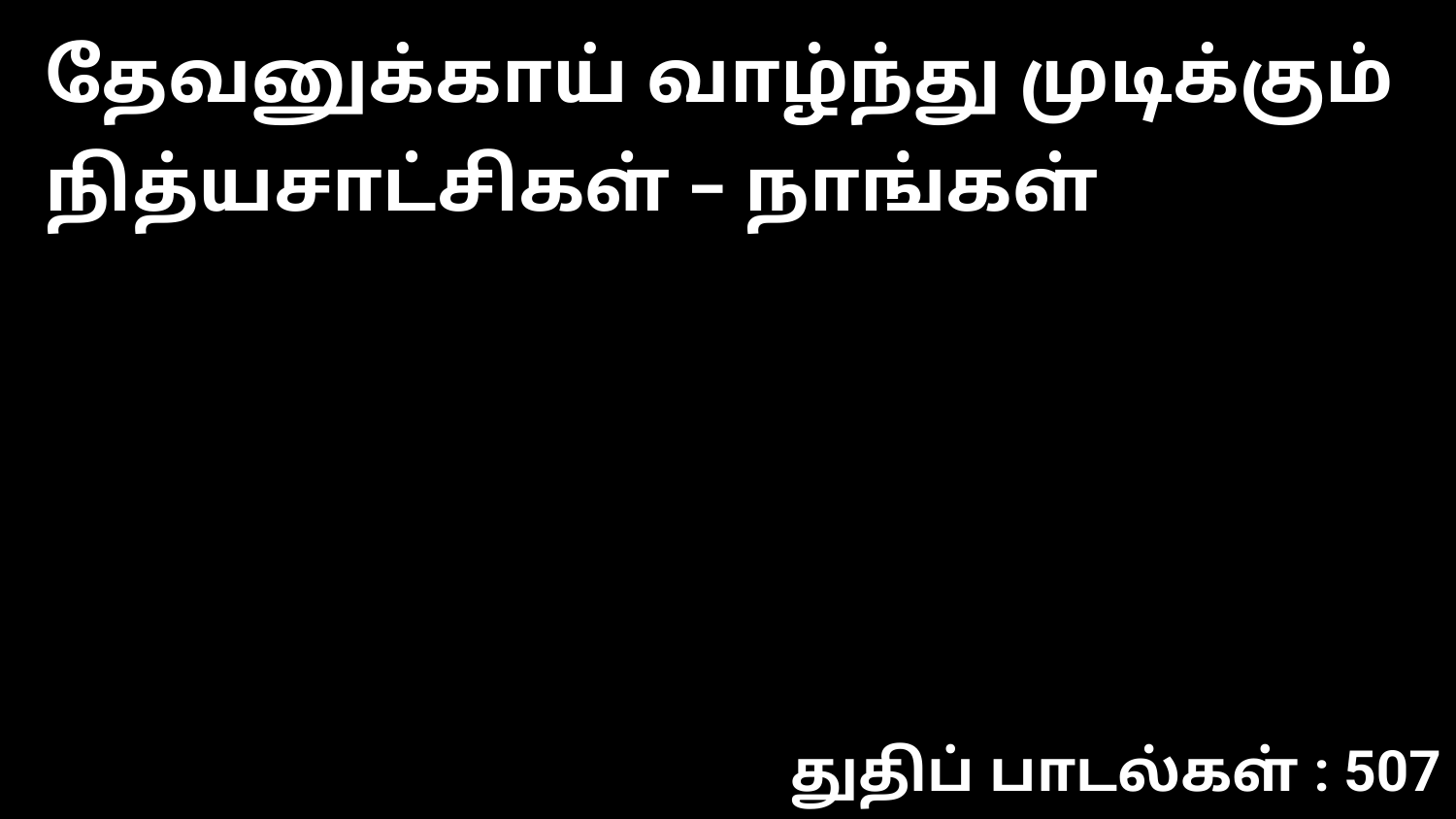

தேவனுக்காய் வாழ்ந்து முடிக்கும் நித்யசாட்சிகள் – நாங்கள்
துதிப் பாடல்கள் : 507